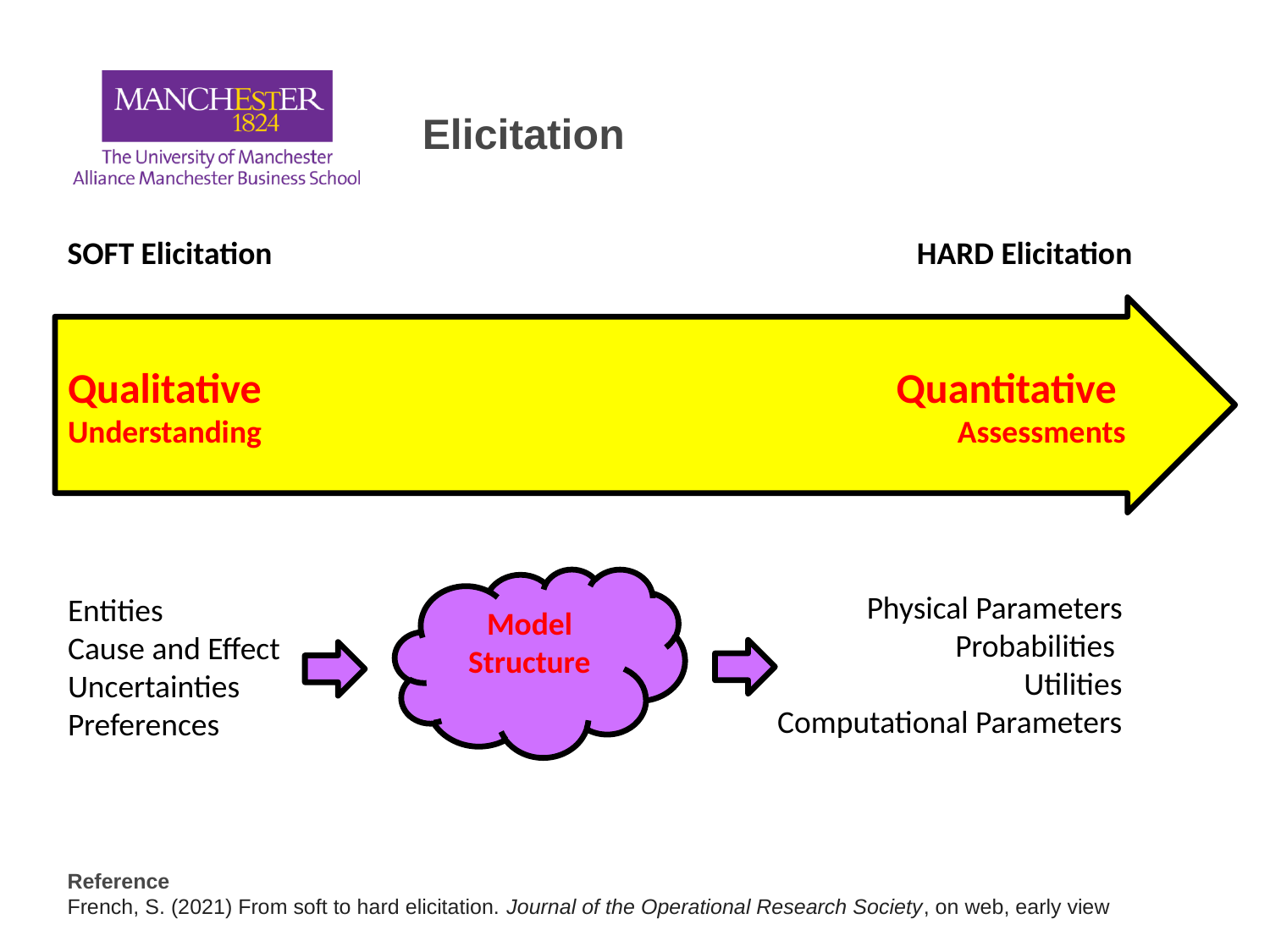

# Elicitation
SOFT Elicitation
HARD Elicitation
Qualitative 	Quantitative
Understanding	Assessments
Physical Parameters
Probabilities
Utilities
Computational Parameters
Entities
Cause and Effect
Uncertainties
Preferences
Model Structure

Reference
French, S. (2021) From soft to hard elicitation. Journal of the Operational Research Society, on web, early view